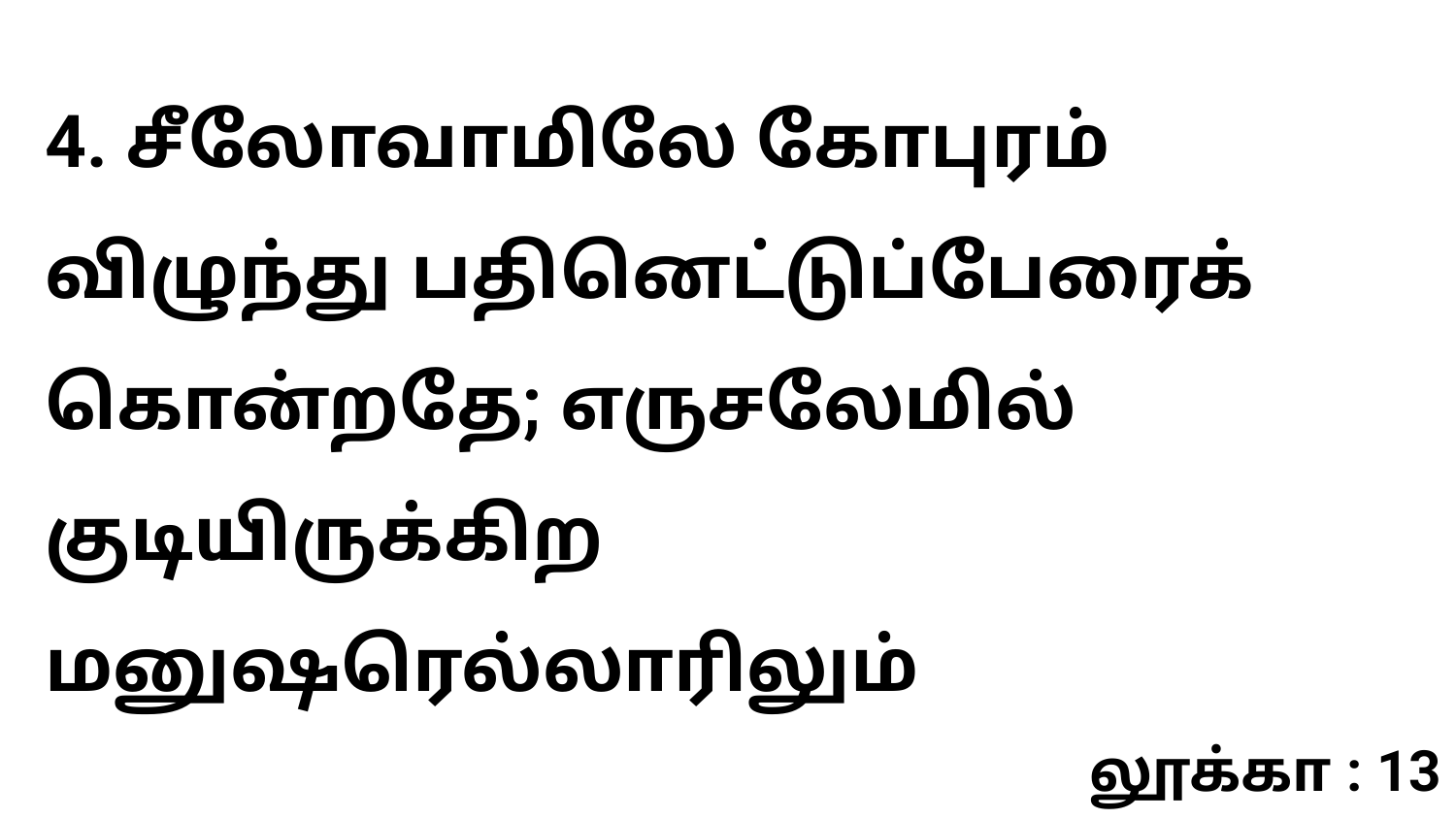

4. சீலோவாமிலே கோபுரம் விழுந்து பதினெட்டுப்பேரைக் கொன்றதே; எருசலேமில் குடியிருக்கிற மனுஷரெல்லாரிலும்
லூக்கா : 13